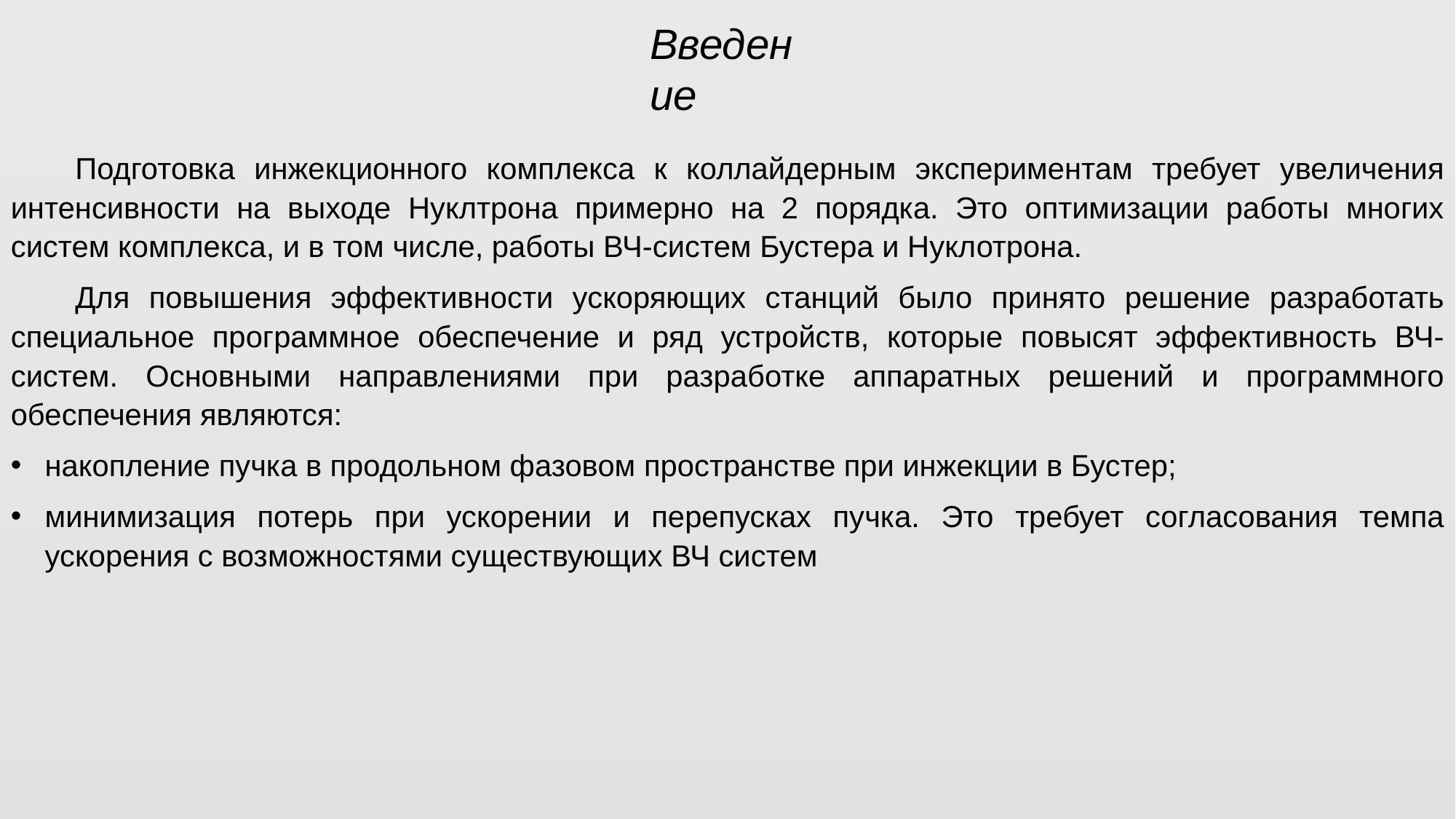

Введение
Подготовка инжекционного комплекса к коллайдерным экспериментам требует увеличения интенсивности на выходе Нуклтрона примерно на 2 порядка. Это оптимизации работы многих систем комплекса, и в том числе, работы ВЧ-систем Бустера и Нуклотрона.
Для повышения эффективности ускоряющих станций было принято решение разработать специальное программное обеспечение и ряд устройств, которые повысят эффективность ВЧ-систем. Основными направлениями при разработке аппаратных решений и программного обеспечения являются:
накопление пучка в продольном фазовом пространстве при инжекции в Бустер;
минимизация потерь при ускорении и перепусках пучка. Это требует согласования темпа ускорения с возможностями существующих ВЧ систем